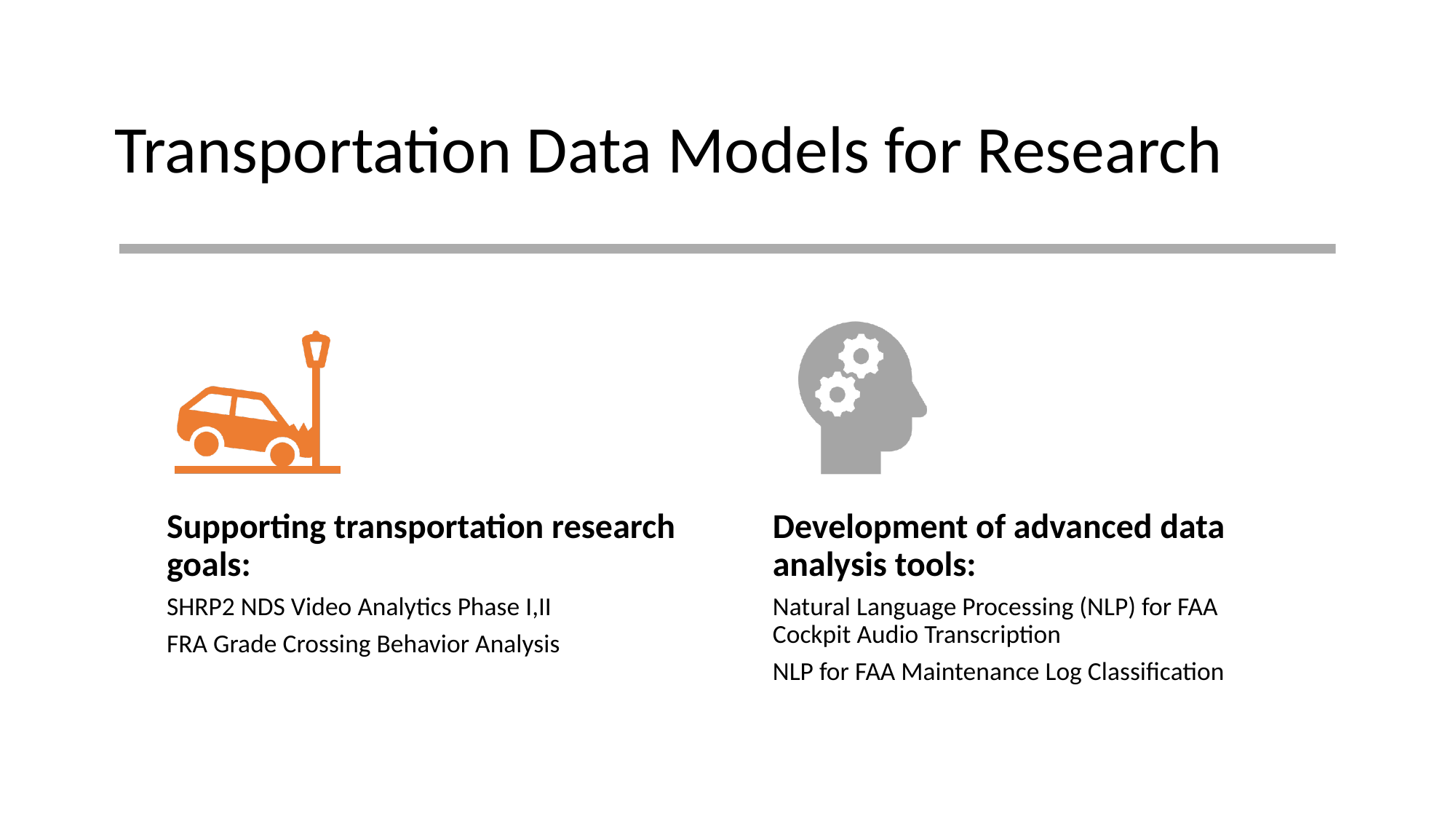

# Transportation Data Models for Research

Supporting transportation research goals:
SHRP2 NDS Video Analytics Phase I,II
FRA Grade Crossing Behavior Analysis
Development of advanced data analysis tools:
Natural Language Processing (NLP) for FAA Cockpit Audio Transcription
NLP for FAA Maintenance Log Classification